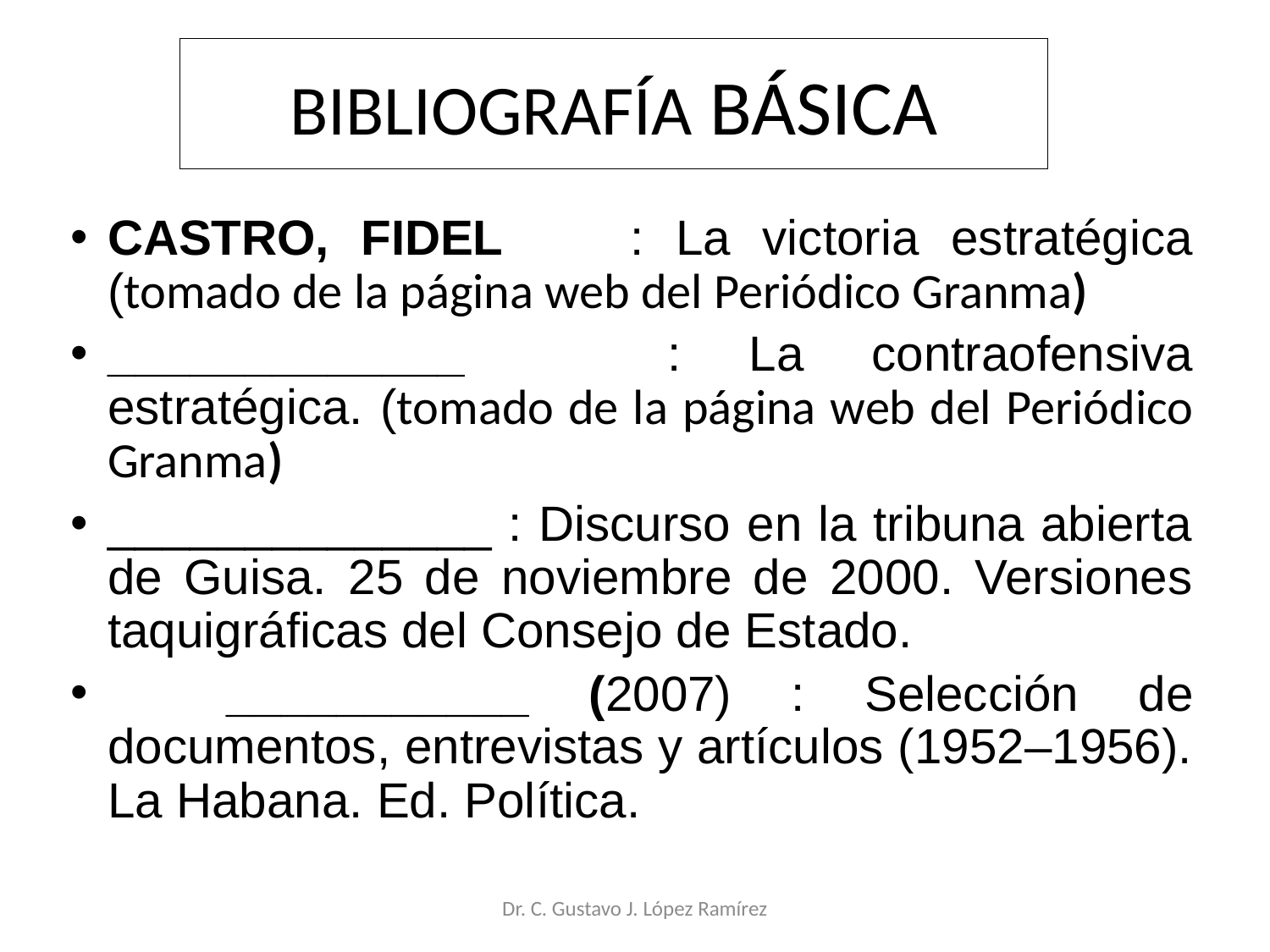

# BIBLIOGRAFÍA BÁSICA
CASTRO, FIDEL    : La victoria estratégica (tomado de la página web del Periódico Granma)
_____________   : La contraofensiva estratégica. (tomado de la página web del Periódico Granma)
______________ : Discurso en la tribuna abierta de Guisa. 25 de noviembre de 2000. Versiones taquigráficas del Consejo de Estado.
  ___________ (2007) : Selección de documentos, entrevistas y artículos (1952–1956). La Habana. Ed. Política.

Dr. C. Gustavo J. López Ramírez